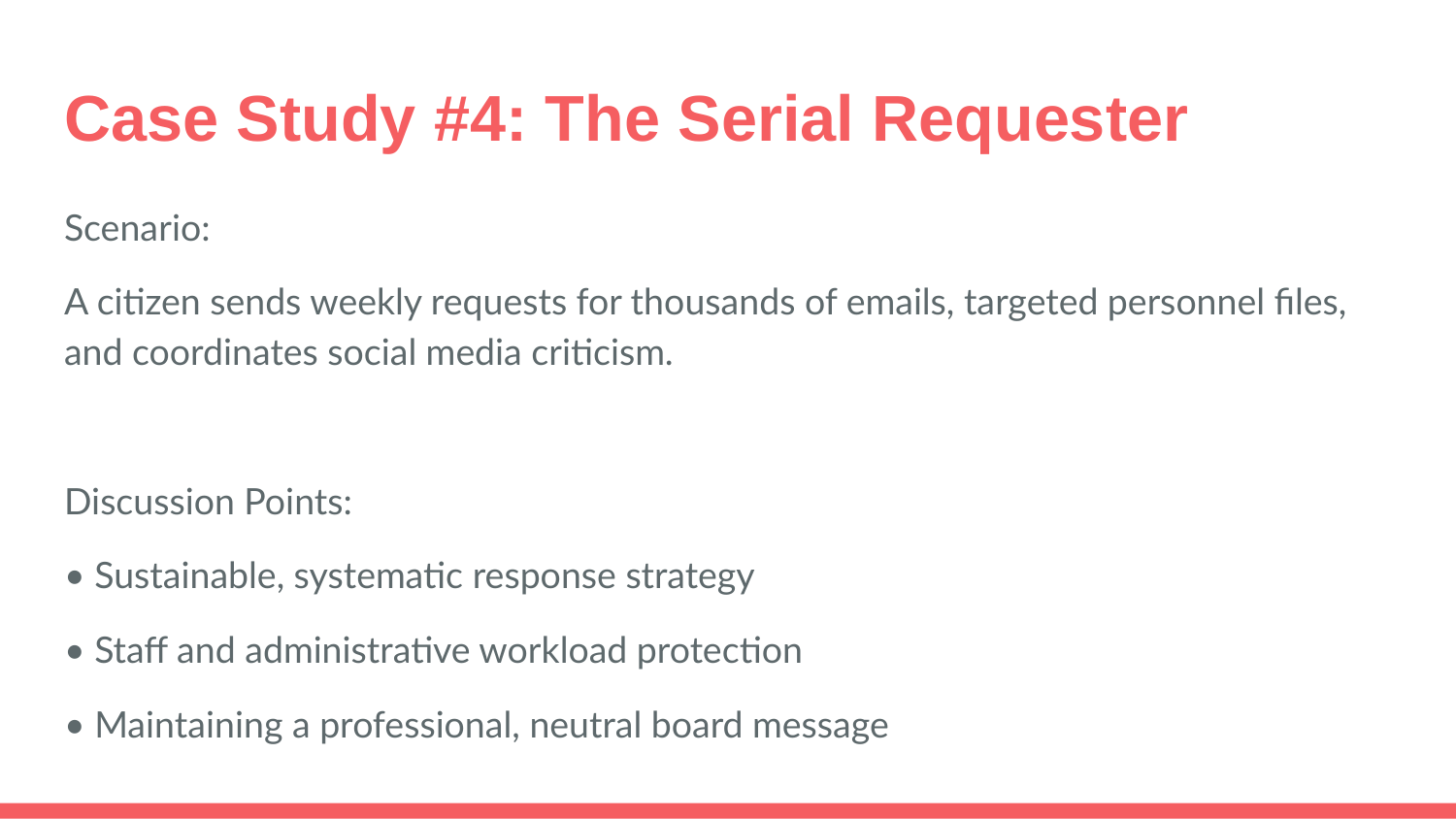

# Case Study #4: The Serial Requester
Scenario:
A citizen sends weekly requests for thousands of emails, targeted personnel files, and coordinates social media criticism.

Discussion Points:
• Sustainable, systematic response strategy
• Staff and administrative workload protection
• Maintaining a professional, neutral board message